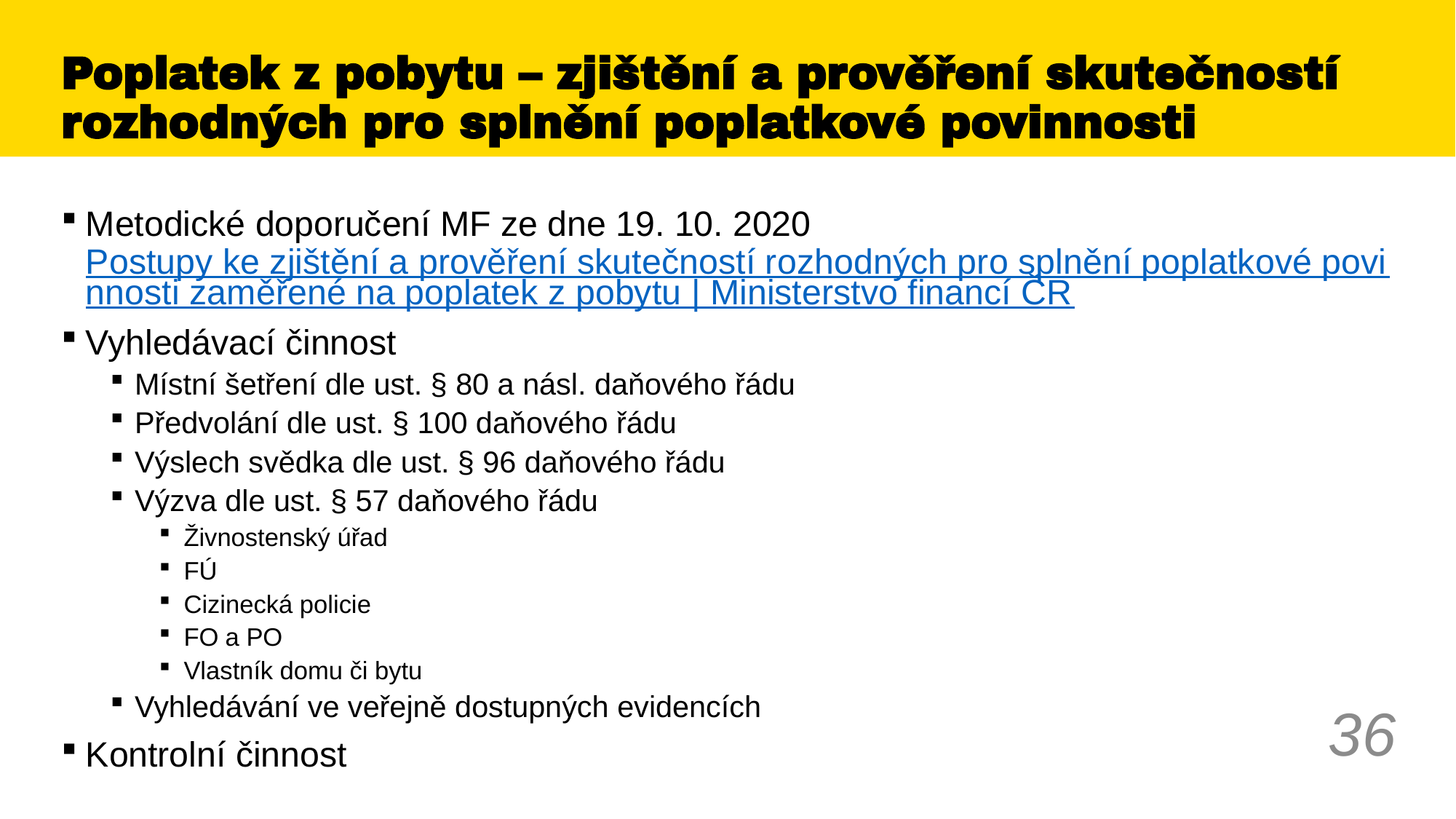

# Poplatek z pobytu – zjištění a prověření skutečností rozhodných pro splnění poplatkové povinnosti
Metodické doporučení MF ze dne 19. 10. 2020 Postupy ke zjištění a prověření skutečností rozhodných pro splnění poplatkové povinnosti zaměřené na poplatek z pobytu | Ministerstvo financí ČR
Vyhledávací činnost
Místní šetření dle ust. § 80 a násl. daňového řádu
Předvolání dle ust. § 100 daňového řádu
Výslech svědka dle ust. § 96 daňového řádu
Výzva dle ust. § 57 daňového řádu
Živnostenský úřad
FÚ
Cizinecká policie
FO a PO
Vlastník domu či bytu
Vyhledávání ve veřejně dostupných evidencích
Kontrolní činnost

36